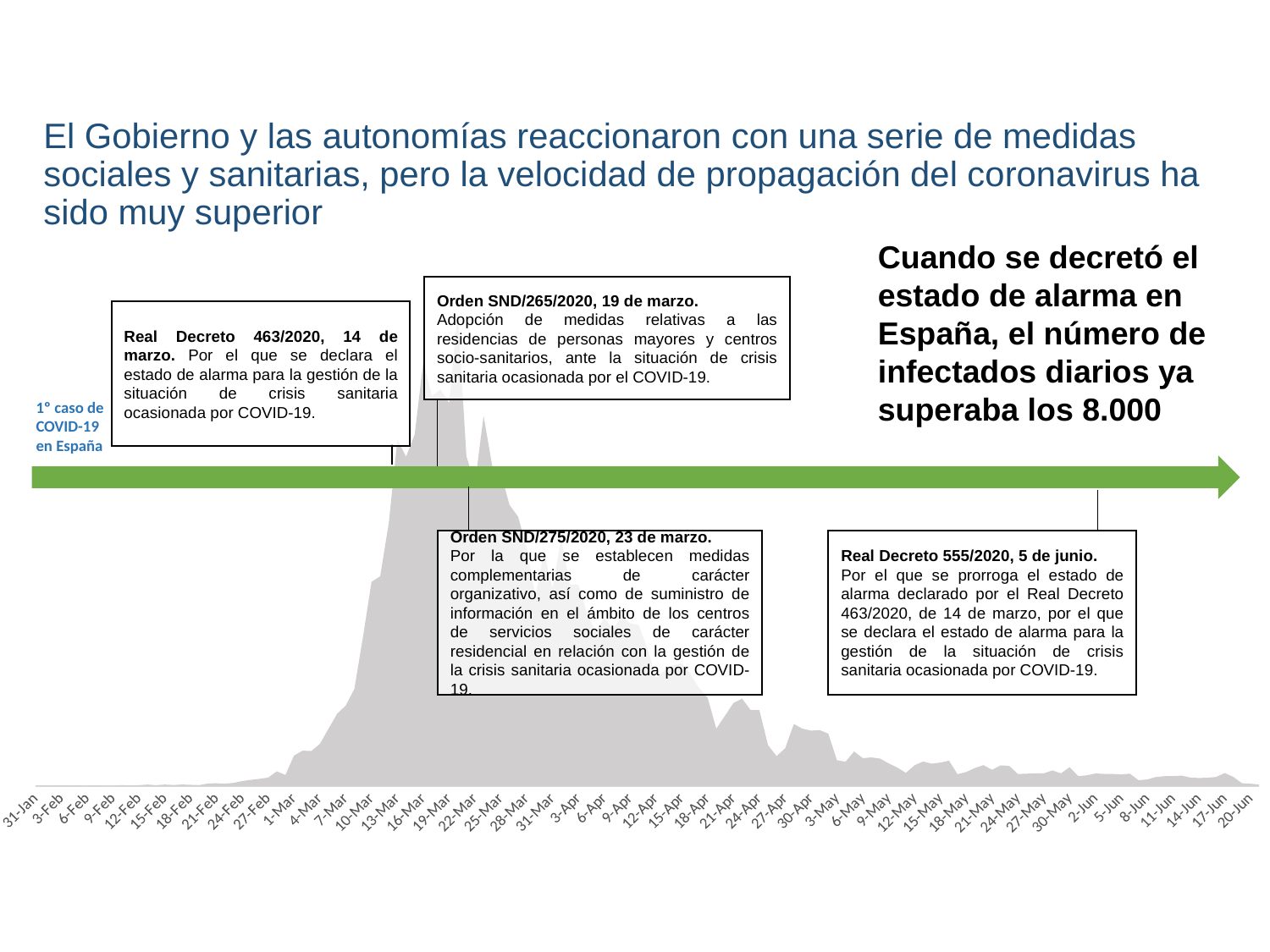

# El Gobierno y las autonomías reaccionaron con una serie de medidas sociales y sanitarias, pero la velocidad de propagación del coronavirus ha sido muy superior

### Chart

| Category | Serie 1 |
|---|---|
| 43861 | 8.0 |
| 43862 | 17.0 |
| 43863 | 13.0 |
| 43864 | 18.0 |
| 43865 | 13.0 |
| 43866 | 15.0 |
| 43867 | 9.0 |
| 43868 | 15.0 |
| 43869 | 9.0 |
| 43870 | 5.0 |
| 43871 | 23.0 |
| 43872 | 14.0 |
| 43873 | 21.0 |
| 43874 | 34.0 |
| 43875 | 20.0 |
| 43876 | 34.0 |
| 43877 | 24.0 |
| 43878 | 35.0 |
| 43879 | 28.0 |
| 43880 | 22.0 |
| 43881 | 60.0 |
| 43882 | 63.0 |
| 43883 | 57.0 |
| 43884 | 73.0 |
| 43885 | 116.0 |
| 43886 | 142.0 |
| 43887 | 165.0 |
| 43888 | 194.0 |
| 43889 | 335.0 |
| 43890 | 253.0 |
| 43891 | 695.0 |
| 43892 | 808.0 |
| 43893 | 799.0 |
| 43894 | 962.0 |
| 43895 | 1306.0 |
| 43896 | 1650.0 |
| 43897 | 1836.0 |
| 43898 | 2213.0 |
| 43899 | 3403.0 |
| 43900 | 4658.0 |
| 43901 | 4785.0 |
| 43902 | 6007.0 |
| 43903 | 7903.0 |
| 43904 | 7510.0 |
| 43905 | 8019.0 |
| 43906 | 9680.0 |
| 43907 | 8895.0 |
| 43908 | 9043.0 |
| 43909 | 8737.0 |
| 43910 | 10809.0 |
| 43911 | 7520.0 |
| 43912 | 6907.0 |
| 43913 | 8443.0 |
| 43914 | 7302.0 |
| 43915 | 7140.0 |
| 43916 | 6413.0 |
| 43917 | 6145.0 |
| 43918 | 5427.0 |
| 43919 | 4313.0 |
| 43920 | 5327.0 |
| 43921 | 4507.0 |
| 43922 | 5655.0 |
| 43923 | 4599.0 |
| 43924 | 4594.0 |
| 43925 | 3935.0 |
| 43926 | 3518.0 |
| 43927 | 3830.0 |
| 43928 | 3580.0 |
| 43929 | 3862.0 |
| 43930 | 3713.0 |
| 43931 | 3672.0 |
| 43932 | 3134.0 |
| 43933 | 2465.0 |
| 43934 | 2636.0 |
| 43935 | 2757.0 |
| 43936 | 2801.0 |
| 43937 | 2555.0 |
| 43938 | 2238.0 |
| 43939 | 2014.0 |
| 43940 | 1309.0 |
| 43941 | 1601.0 |
| 43942 | 1897.0 |
| 43943 | 1992.0 |
| 43944 | 1731.0 |
| 43945 | 1735.0 |
| 43946 | 934.0 |
| 43947 | 684.0 |
| 43948 | 866.0 |
| 43949 | 1417.0 |
| 43950 | 1308.0 |
| 43951 | 1266.0 |
| 43952 | 1276.0 |
| 43953 | 1197.0 |
| 43954 | 589.0 |
| 43955 | 556.0 |
| 43956 | 791.0 |
| 43957 | 636.0 |
| 43958 | 655.0 |
| 43959 | 627.0 |
| 43960 | 518.0 |
| 43961 | 423.0 |
| 43962 | 302.0 |
| 43963 | 474.0 |
| 43964 | 560.0 |
| 43965 | 511.0 |
| 43966 | 536.0 |
| 43967 | 579.0 |
| 43968 | 270.0 |
| 43969 | 321.0 |
| 43970 | 412.0 |
| 43971 | 478.0 |
| 43972 | 372.0 |
| 43973 | 472.0 |
| 43974 | 459.0 |
| 43975 | 275.0 |
| 43976 | 283.0 |
| 43977 | 288.0 |
| 43978 | 289.0 |
| 43979 | 357.0 |
| 43980 | 290.0 |
| 43981 | 432.0 |
| 43982 | 225.0 |
| 43983 | 247.0 |
| 43984 | 287.0 |
| 43985 | 278.0 |
| 43986 | 276.0 |
| 43987 | 267.0 |
| 43988 | 283.0 |
| 43989 | 134.0 |
| 43990 | 151.0 |
| 43991 | 206.0 |
| 43992 | 225.0 |
| 43993 | 228.0 |
| 43994 | 239.0 |
| 43995 | 195.0 |
| 43996 | 185.0 |
| 43997 | 191.0 |
| 43998 | 208.0 |
| 43999 | 298.0 |
| 44000 | 210.0 |
| 44001 | 66.0 |
| 44002 | 54.0 |
| 44003 | 34.0 |
Orden SND/265/2020, 19 de marzo.
Adopción de medidas relativas a las residencias de personas mayores y centros socio-sanitarios, ante la situación de crisis sanitaria ocasionada por el COVID-19.
Cuando se decretó el estado de alarma en España, el número de infectados diarios ya superaba los 8.000
Real Decreto 463/2020, 14 de marzo. Por el que se declara el estado de alarma para la gestión de la situación de crisis sanitaria ocasionada por COVID-19.
1º caso de COVID-19 en España

Orden SND/275/2020, 23 de marzo.
Por la que se establecen medidas complementarias de carácter organizativo, así como de suministro de información en el ámbito de los centros de servicios sociales de carácter residencial en relación con la gestión de la crisis sanitaria ocasionada por COVID-19.
Real Decreto 555/2020, 5 de junio.
Por el que se prorroga el estado de alarma declarado por el Real Decreto 463/2020, de 14 de marzo, por el que se declara el estado de alarma para la gestión de la situación de crisis sanitaria ocasionada por COVID-19.